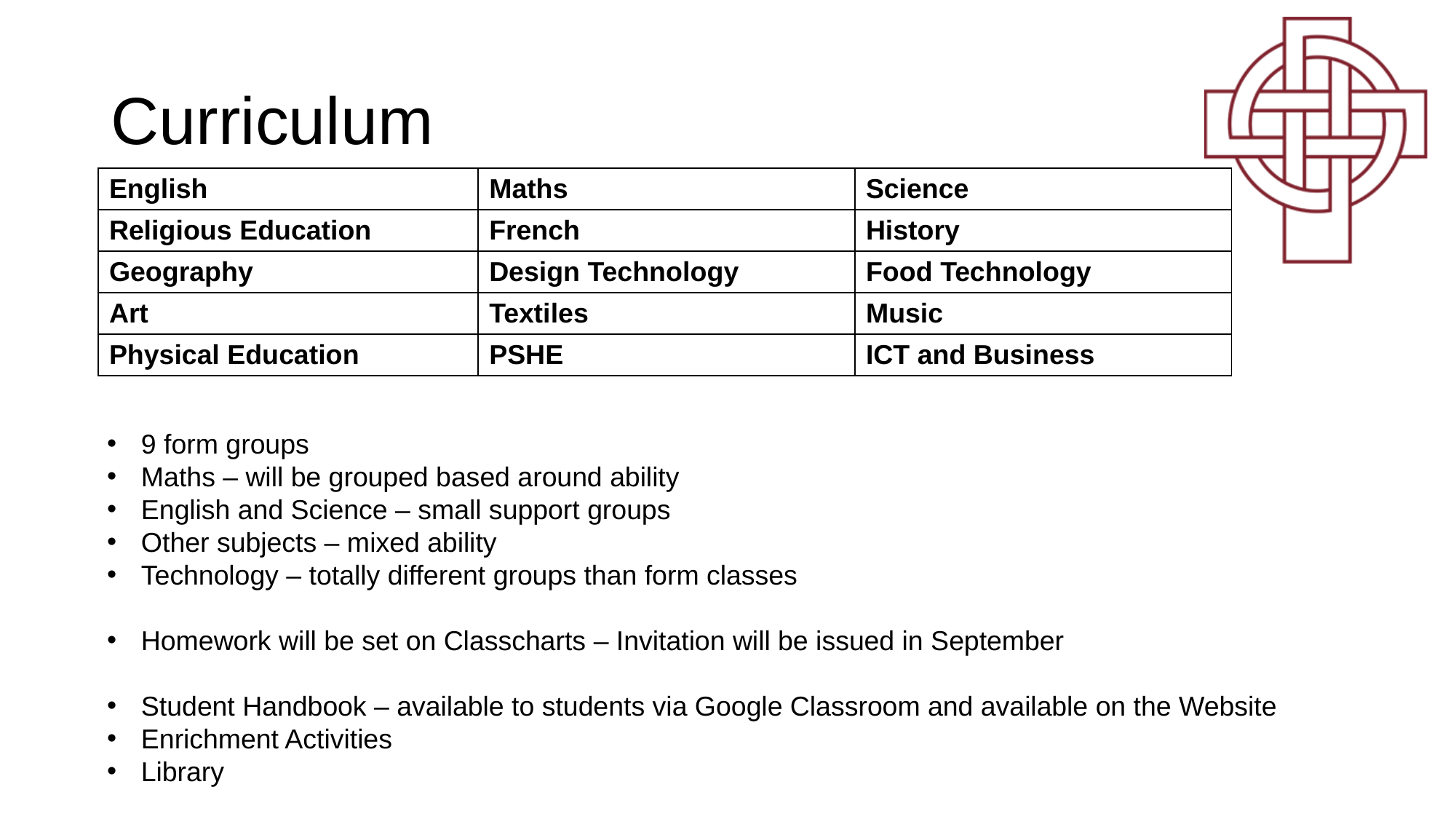

# Curriculum
| English | Maths | Science |
| --- | --- | --- |
| Religious Education | French | History |
| Geography | Design Technology | Food Technology |
| Art | Textiles | Music |
| Physical Education | PSHE | ICT and Business |
9 form groups
Maths – will be grouped based around ability
English and Science – small support groups
Other subjects – mixed ability
Technology – totally different groups than form classes

Homework will be set on Classcharts – Invitation will be issued in September

Student Handbook – available to students via Google Classroom and available on the Website
Enrichment Activities
Library